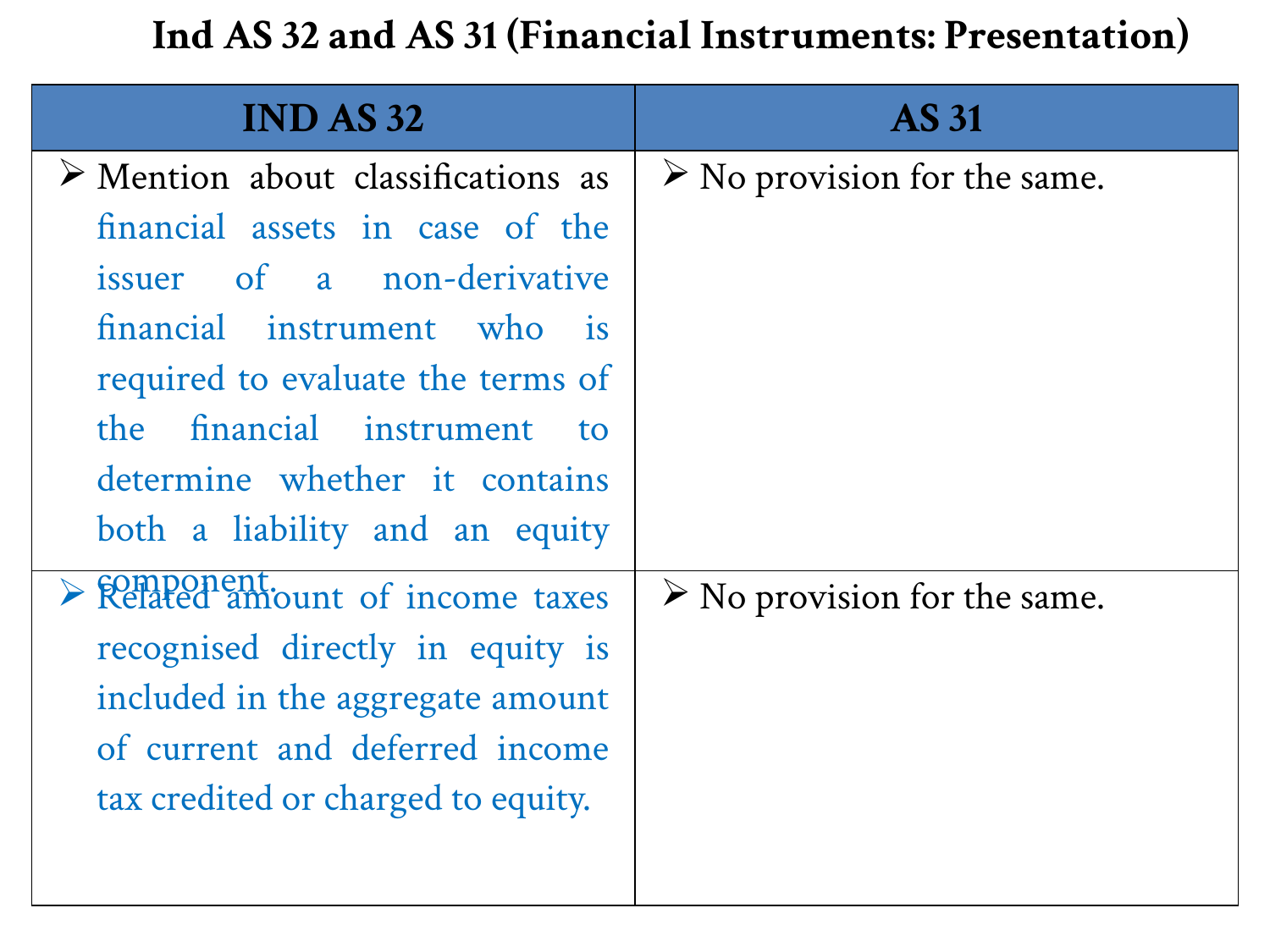

Ind AS 32 and AS 31 (Financial Instruments: Presentation)

| IND AS 32 | AS 31 |
| --- | --- |
| Mention about classifications as financial assets in case of the issuer of a non-derivative financial instrument who is required to evaluate the terms of the financial instrument to determine whether it contains both a liability and an equity component. | No provision for the same. |
| Related amount of income taxes recognised directly in equity is included in the aggregate amount of current and deferred income tax credited or charged to equity. | No provision for the same. |